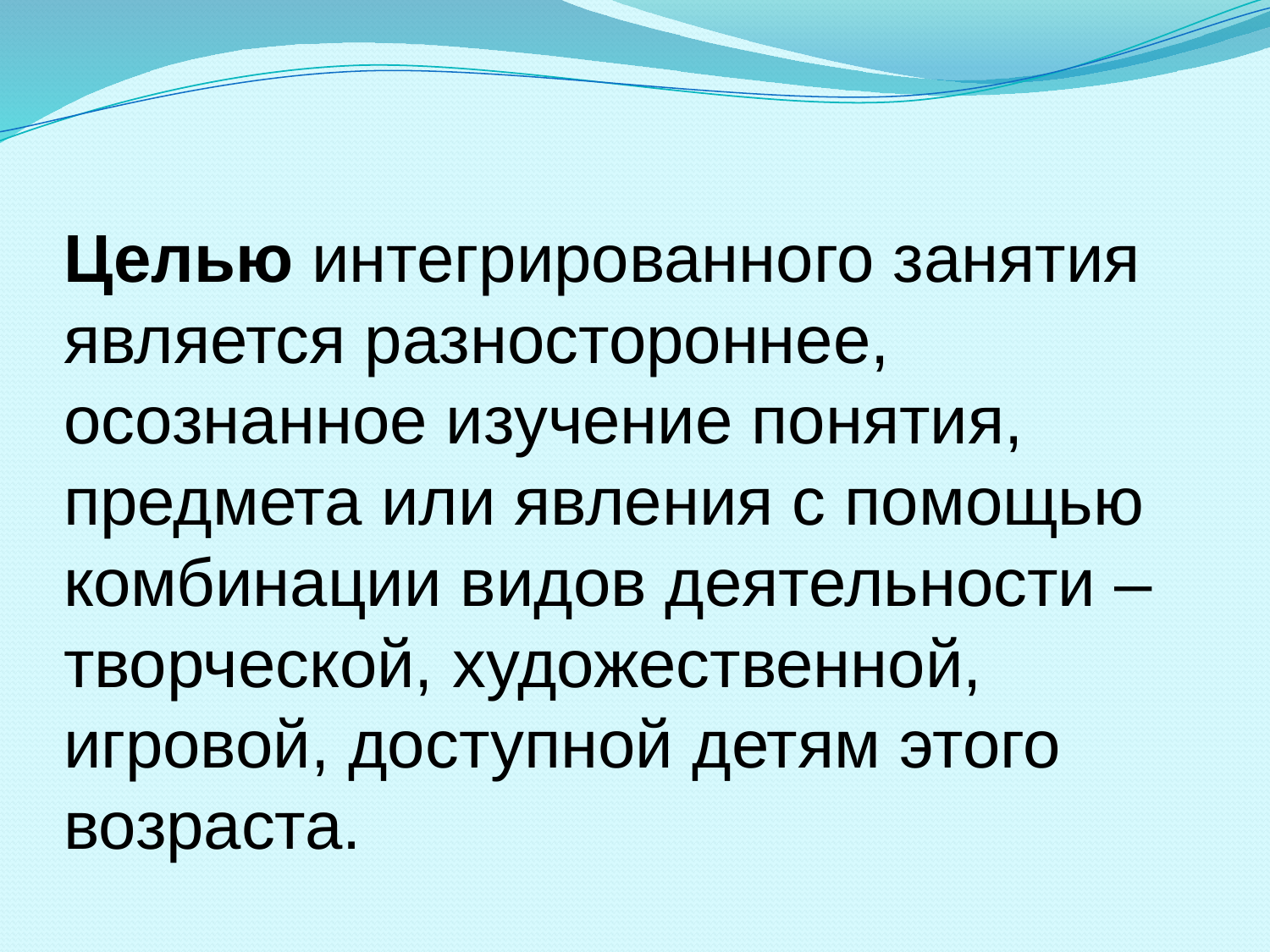

# Целью интегрированного занятия является разностороннее, осознанное изучение понятия, предмета или явления с помощью комбинации видов деятельности – творческой, художественной, игровой, доступной детям этого возраста.